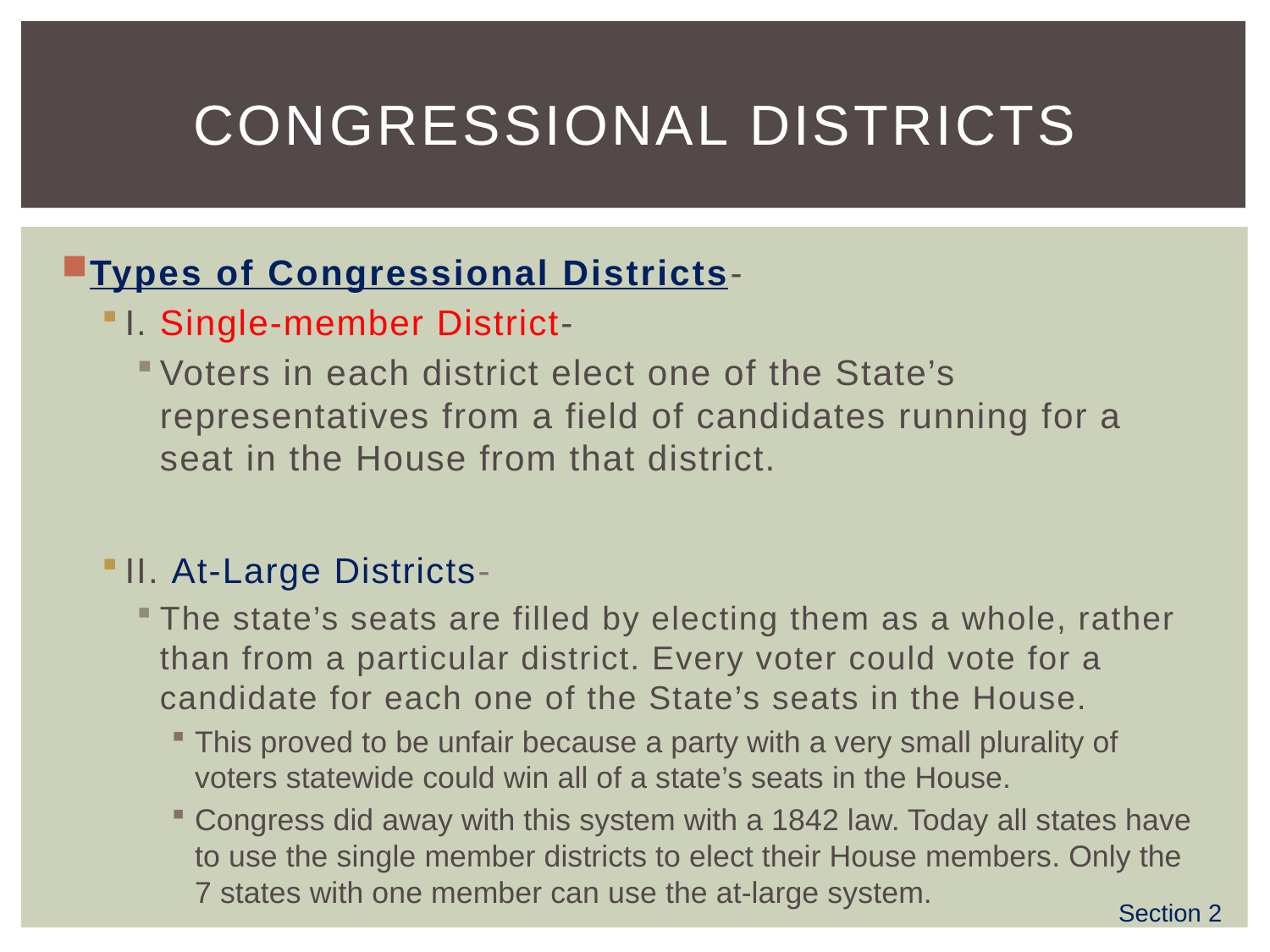

# Congressional Districts
Types of Congressional Districts-
I. Single-member District-
Voters in each district elect one of the State’s representatives from a field of candidates running for a seat in the House from that district.

II. At-Large Districts-
The state’s seats are filled by electing them as a whole, rather than from a particular district. Every voter could vote for a candidate for each one of the State’s seats in the House.
This proved to be unfair because a party with a very small plurality of voters statewide could win all of a state’s seats in the House.
Congress did away with this system with a 1842 law. Today all states have to use the single member districts to elect their House members. Only the 7 states with one member can use the at-large system.
Section 2